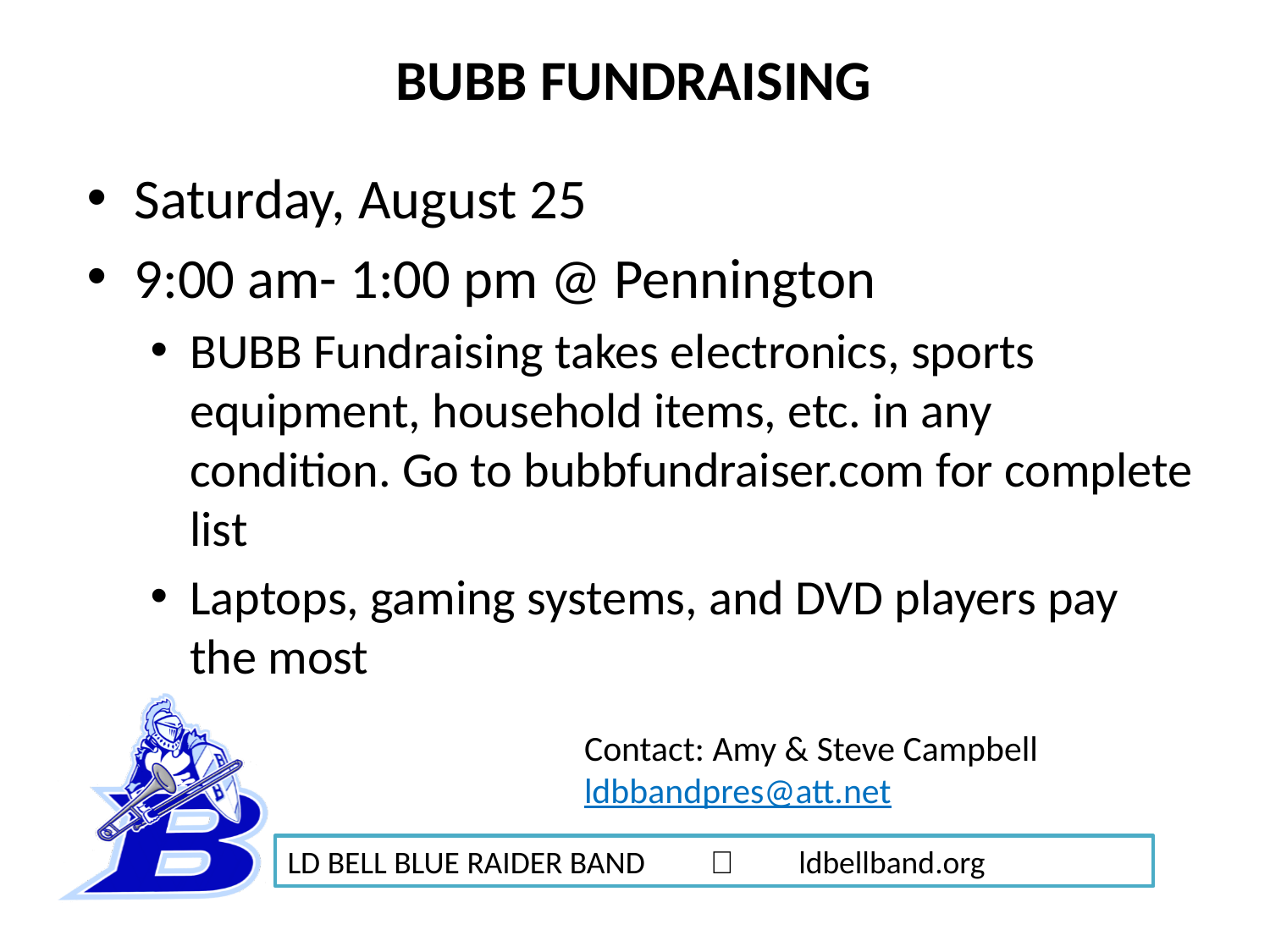

BUBB FUNDRAISING

Saturday, August 25
9:00 am- 1:00 pm @ Pennington
BUBB Fundraising takes electronics, sports equipment, household items, etc. in any condition. Go to bubbfundraiser.com for complete list
Laptops, gaming systems, and DVD players pay the most

Contact: Amy & Steve Campbell ldbbandpres@att.net